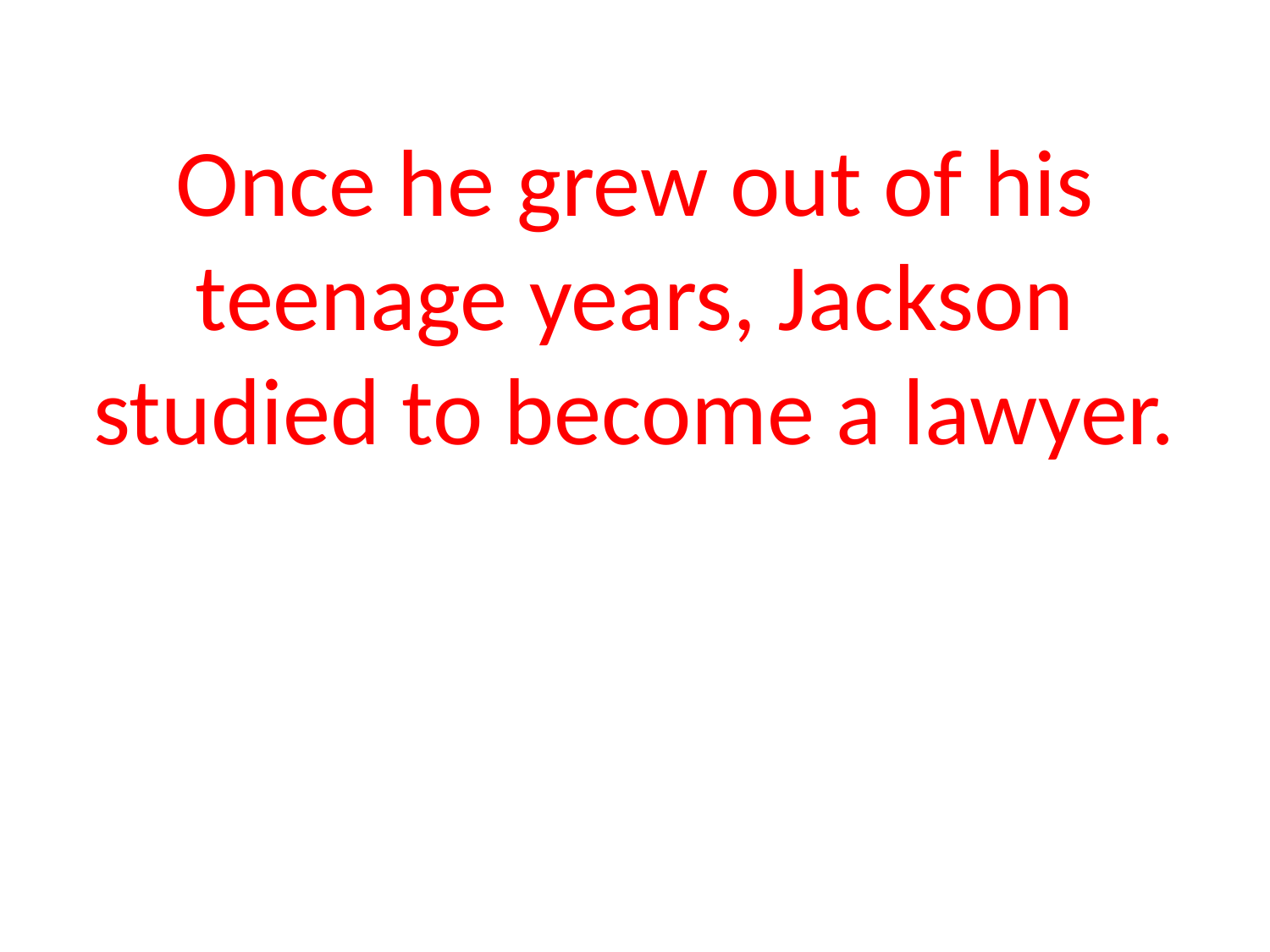

# Once he grew out of his teenage years, Jackson studied to become a lawyer.